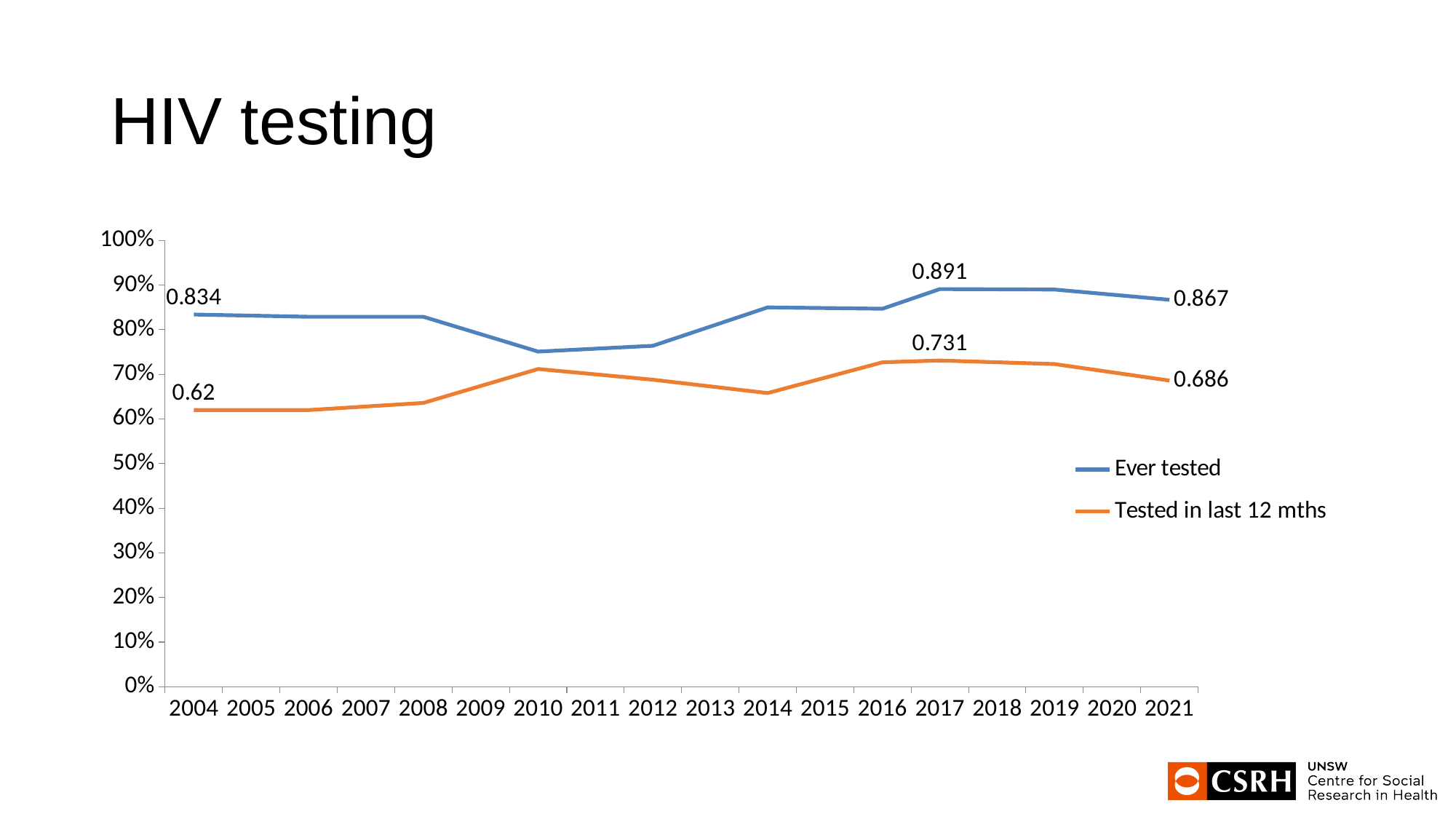

# HIV testing

### Chart

| Category | Ever tested | Tested in last 12 mths |
|---|---|---|
| 2004 | 0.834 | 0.62 |
| 2005 | None | None |
| 2006 | 0.829 | 0.62 |
| 2007 | None | None |
| 2008 | 0.829 | 0.636 |
| 2009 | None | None |
| 2010 | 0.751 | 0.712 |
| 2011 | None | None |
| 2012 | 0.764 | 0.688 |
| 2013 | None | None |
| 2014 | 0.85 | 0.658 |
| 2015 | None | None |
| 2016 | 0.847 | 0.727 |
| 2017 | 0.891 | 0.731 |
| 2018 | None | None |
| 2019 | 0.89 | 0.723 |
| 2020 | None | None |
| 2021 | 0.867 | 0.6859999999999999 |